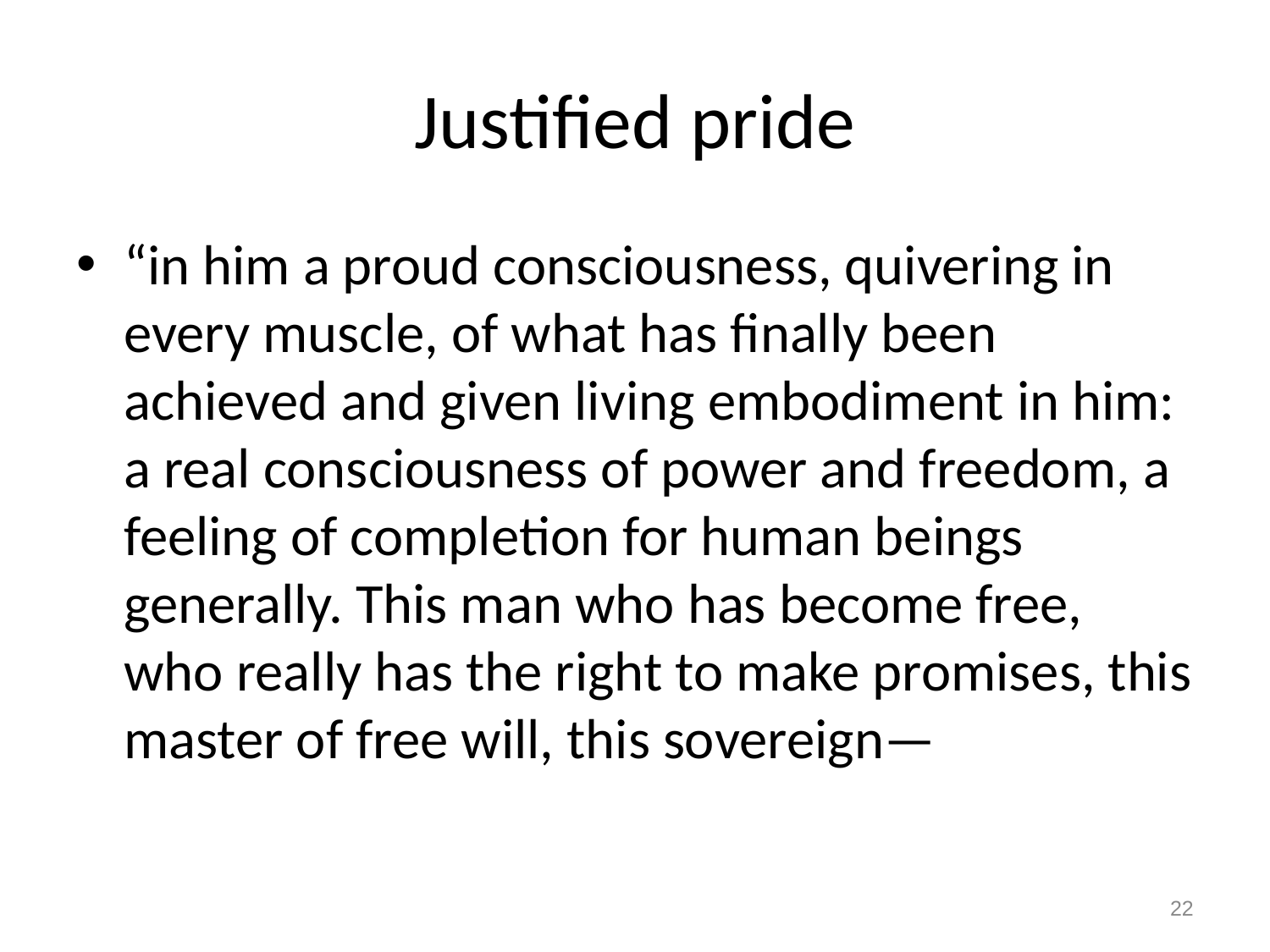

# Justified pride
“in him a proud consciousness, quivering in every muscle, of what has finally been achieved and given living embodiment in him: a real consciousness of power and freedom, a feeling of completion for human beings generally. This man who has become free, who really has the right to make promises, this master of free will, this sovereign—

22